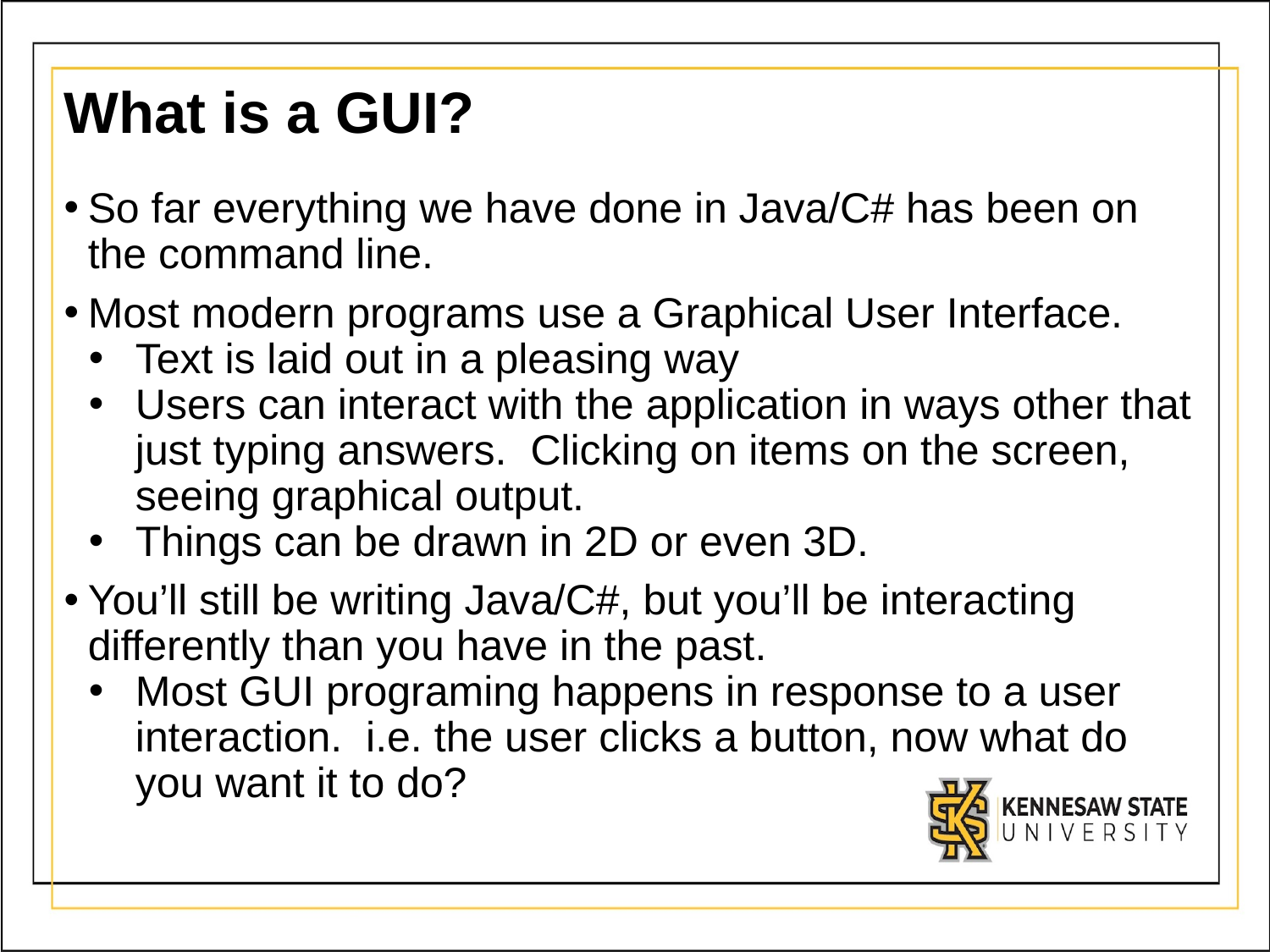

# What is a GUI?
So far everything we have done in Java/C# has been on the command line.
Most modern programs use a Graphical User Interface.
Text is laid out in a pleasing way
Users can interact with the application in ways other that just typing answers.  Clicking on items on the screen, seeing graphical output.
Things can be drawn in 2D or even 3D.
You’ll still be writing Java/C#, but you’ll be interacting differently than you have in the past.
Most GUI programing happens in response to a user interaction.  i.e. the user clicks a button, now what do you want it to do?